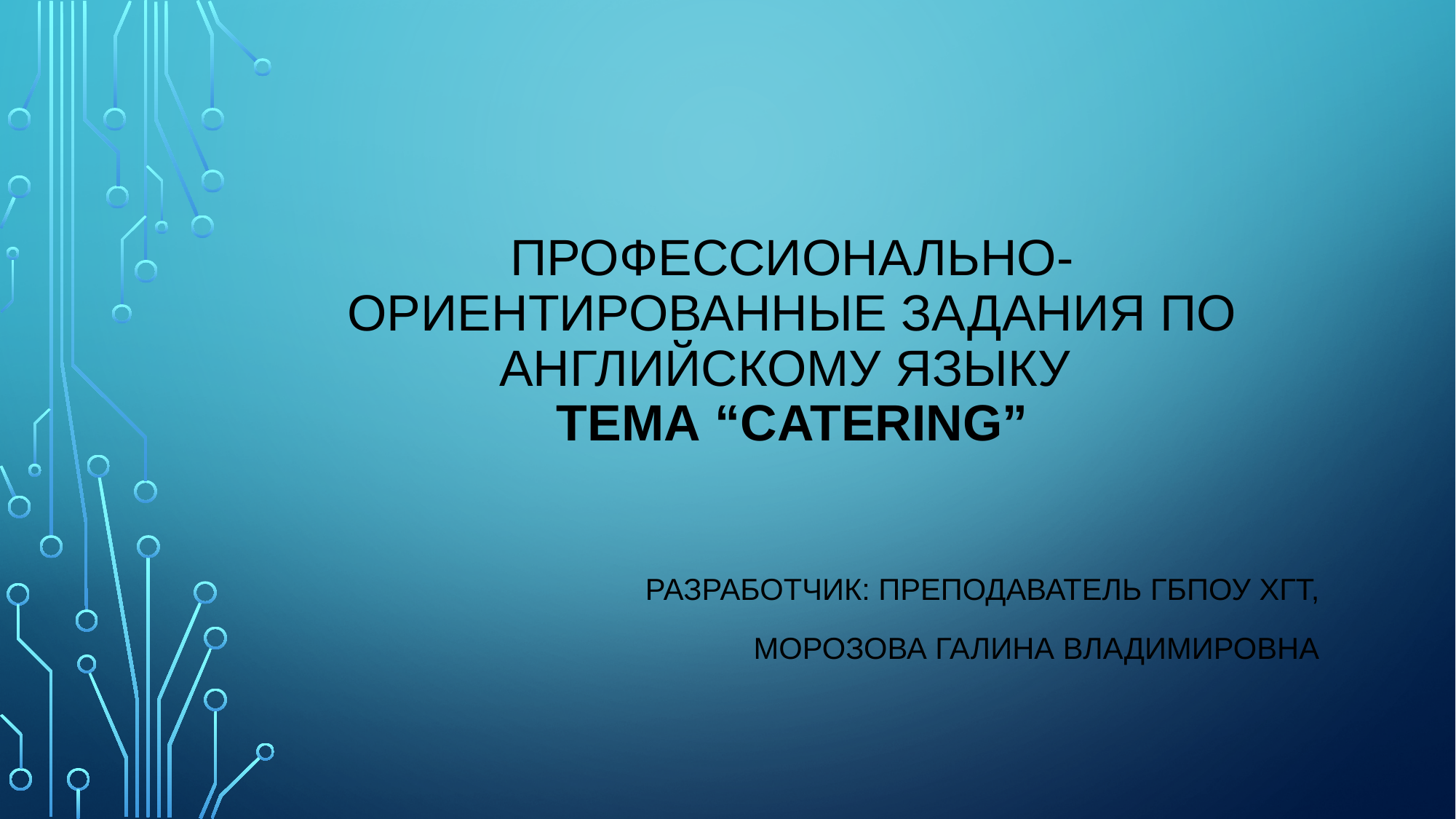

# Профессионально- ориентированные задания по английскому языку ТЕМА “CATERING”
Разработчик: преподаватель ГБПОУ ХГТ,
Морозова Галина Владимировна